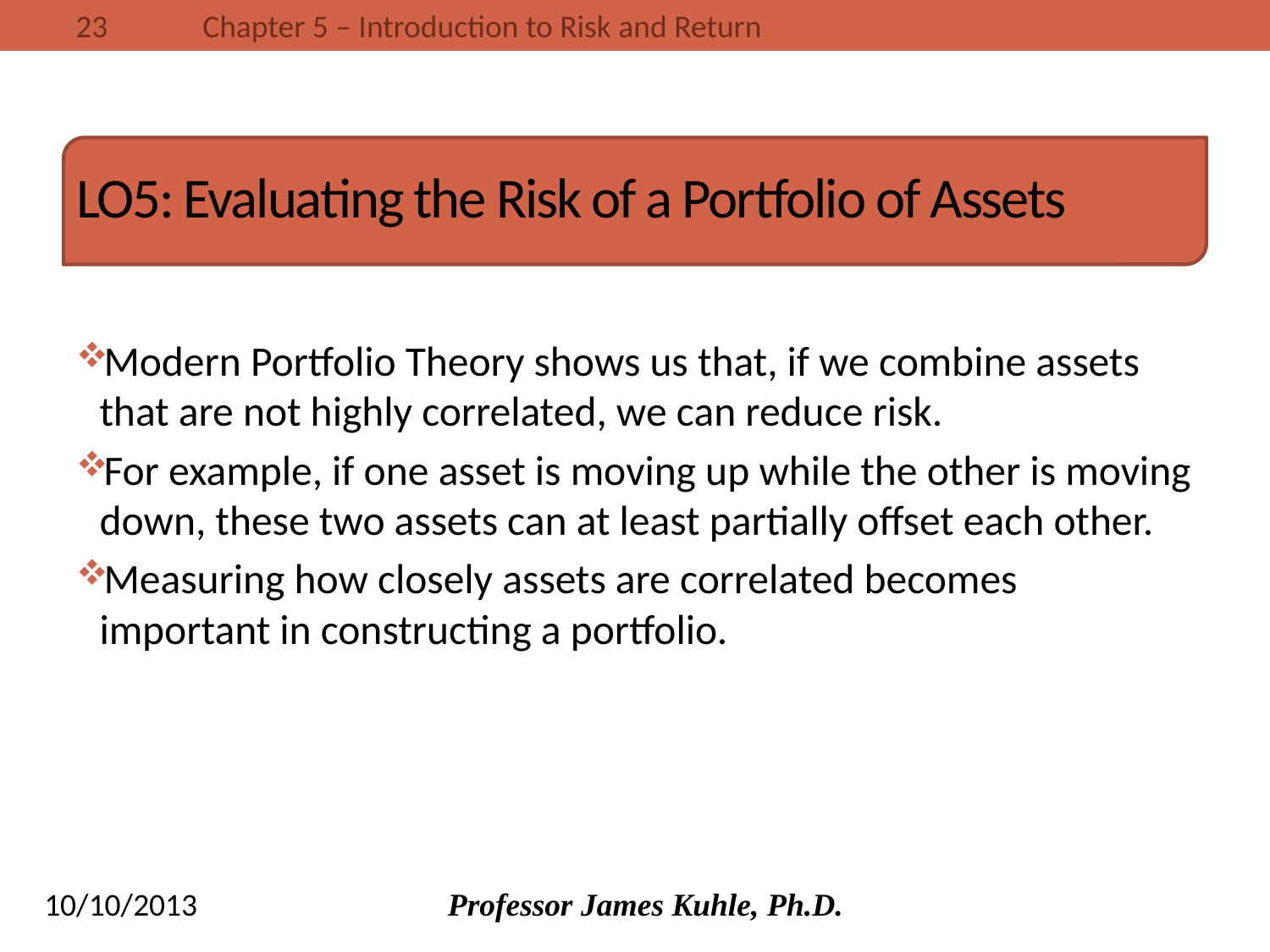

# LO5: Evaluating the Risk of a Portfolio of Assets
Modern Portfolio Theory shows us that, if we combine assets that are not highly correlated, we can reduce risk.
For example, if one asset is moving up while the other is moving down, these two assets can at least partially offset each other.
Measuring how closely assets are correlated becomes important in constructing a portfolio.
10/10/2013
Professor James Kuhle, Ph.D.